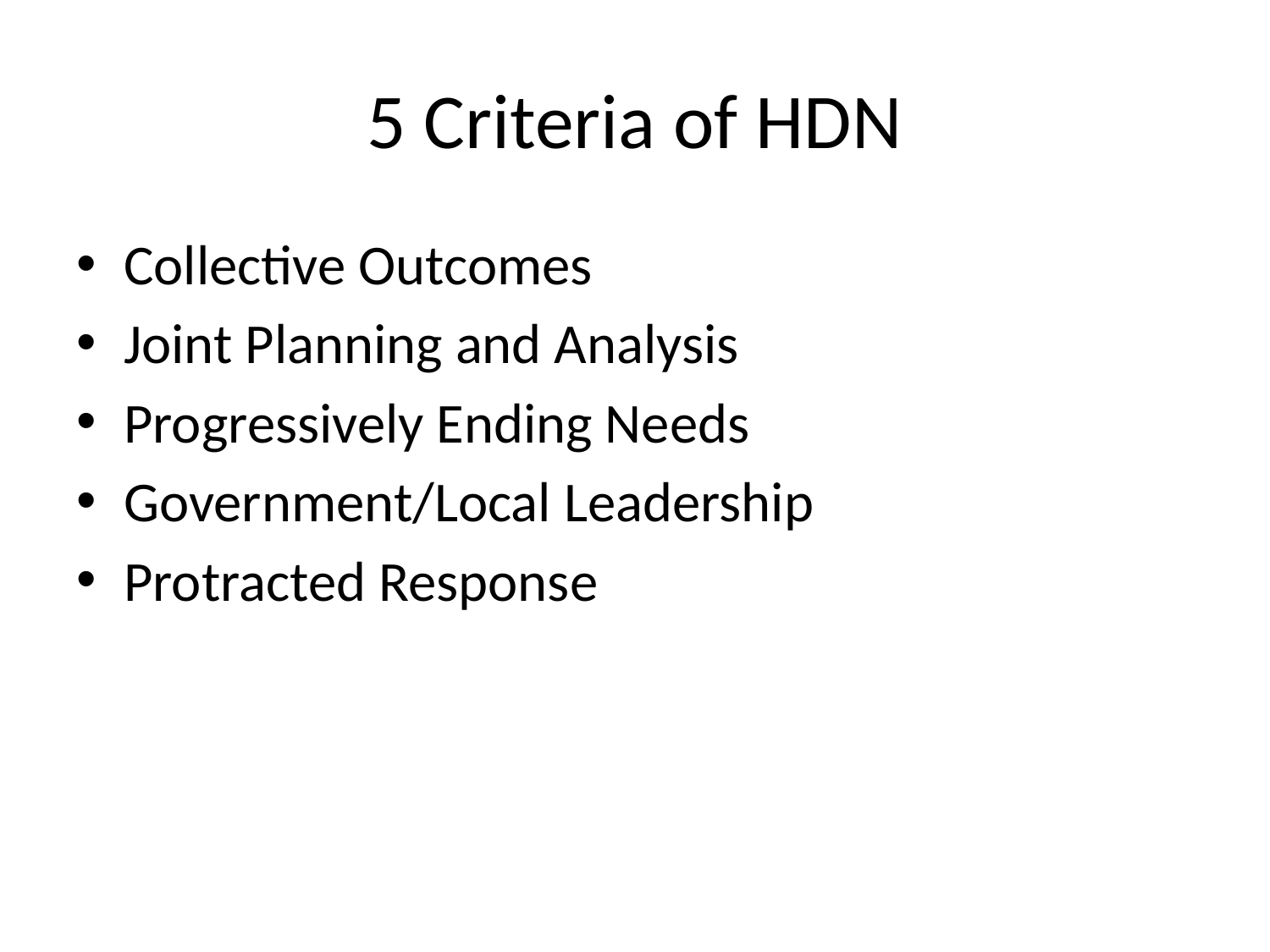

# 5 Criteria of HDN
Collective Outcomes
Joint Planning and Analysis
Progressively Ending Needs
Government/Local Leadership
Protracted Response